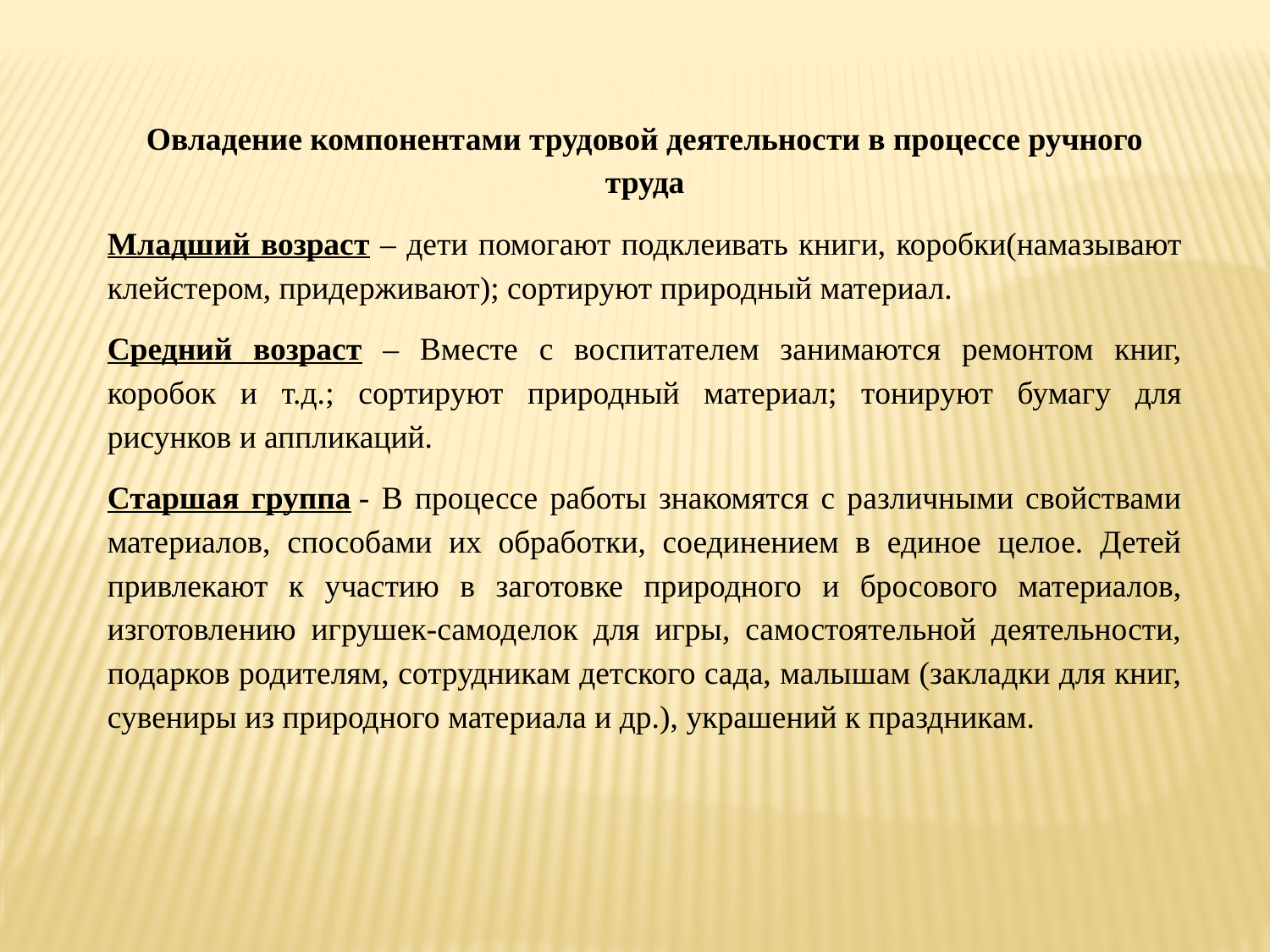

Овладение компонентами трудовой деятельности в процессе ручного труда
Младший возраст – дети помогают подклеивать книги, коробки(намазывают клейстером, придерживают); сортируют природный материал.
Средний возраст – Вместе с воспитателем занимаются ремонтом книг, коробок и т.д.; сортируют природный материал; тонируют бумагу для рисунков и аппликаций.
Старшая группа - В процессе работы знакомятся с различными свойствами материалов, способами их обработки, соединением в единое целое. Детей привлекают к участию в заготовке природного и бросового материалов, изготовлению игрушек-самоделок для игры, самостоятельной деятельности, подарков родителям, сотрудникам детского сада, малышам (закладки для книг, сувениры из природного материала и др.), украшений к праздникам.